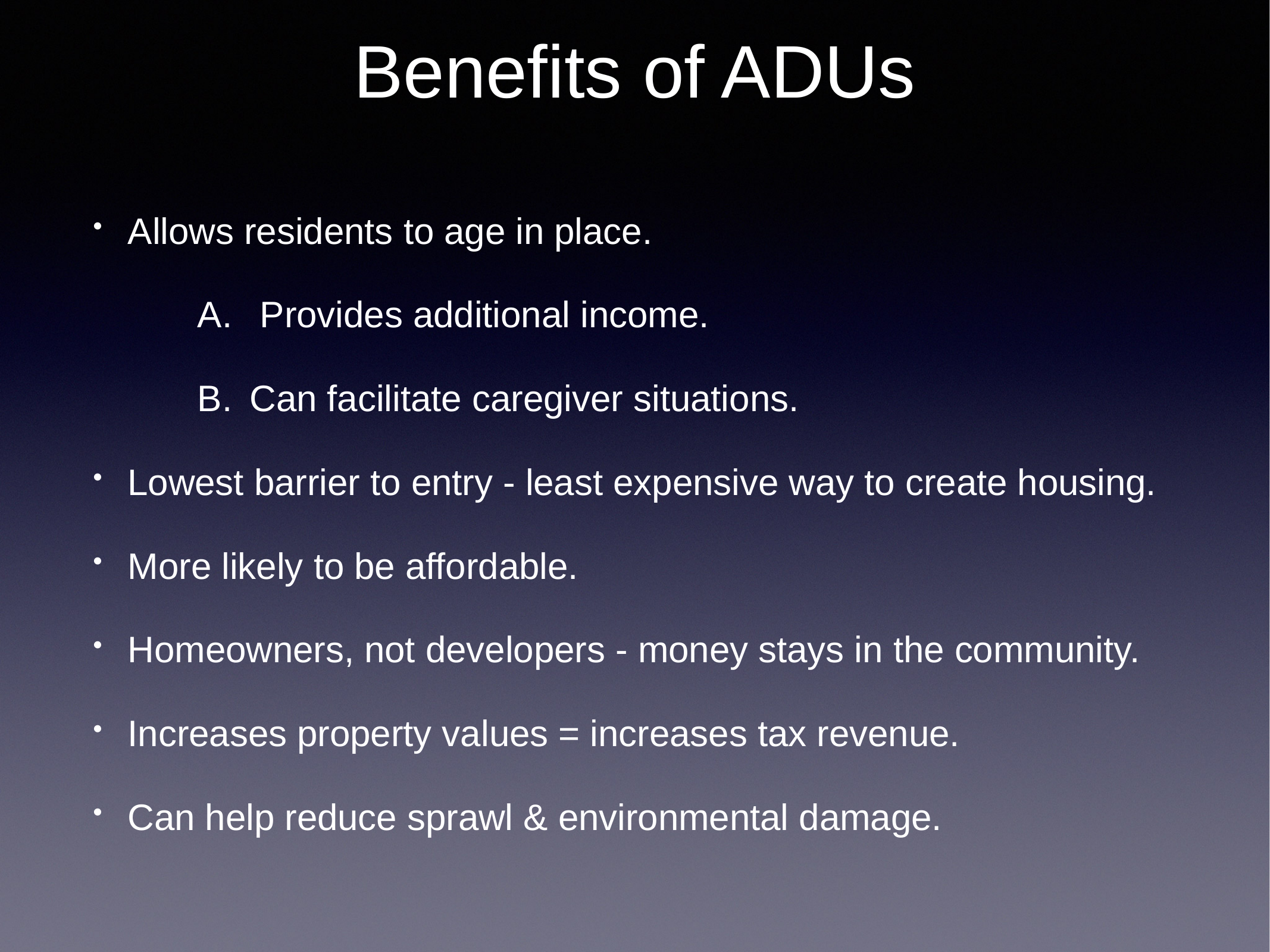

# Benefits of ADUs
Allows residents to age in place.
 Provides additional income.
Can facilitate caregiver situations.
Lowest barrier to entry - least expensive way to create housing.
More likely to be affordable.
Homeowners, not developers - money stays in the community.
Increases property values = increases tax revenue.
Can help reduce sprawl & environmental damage.